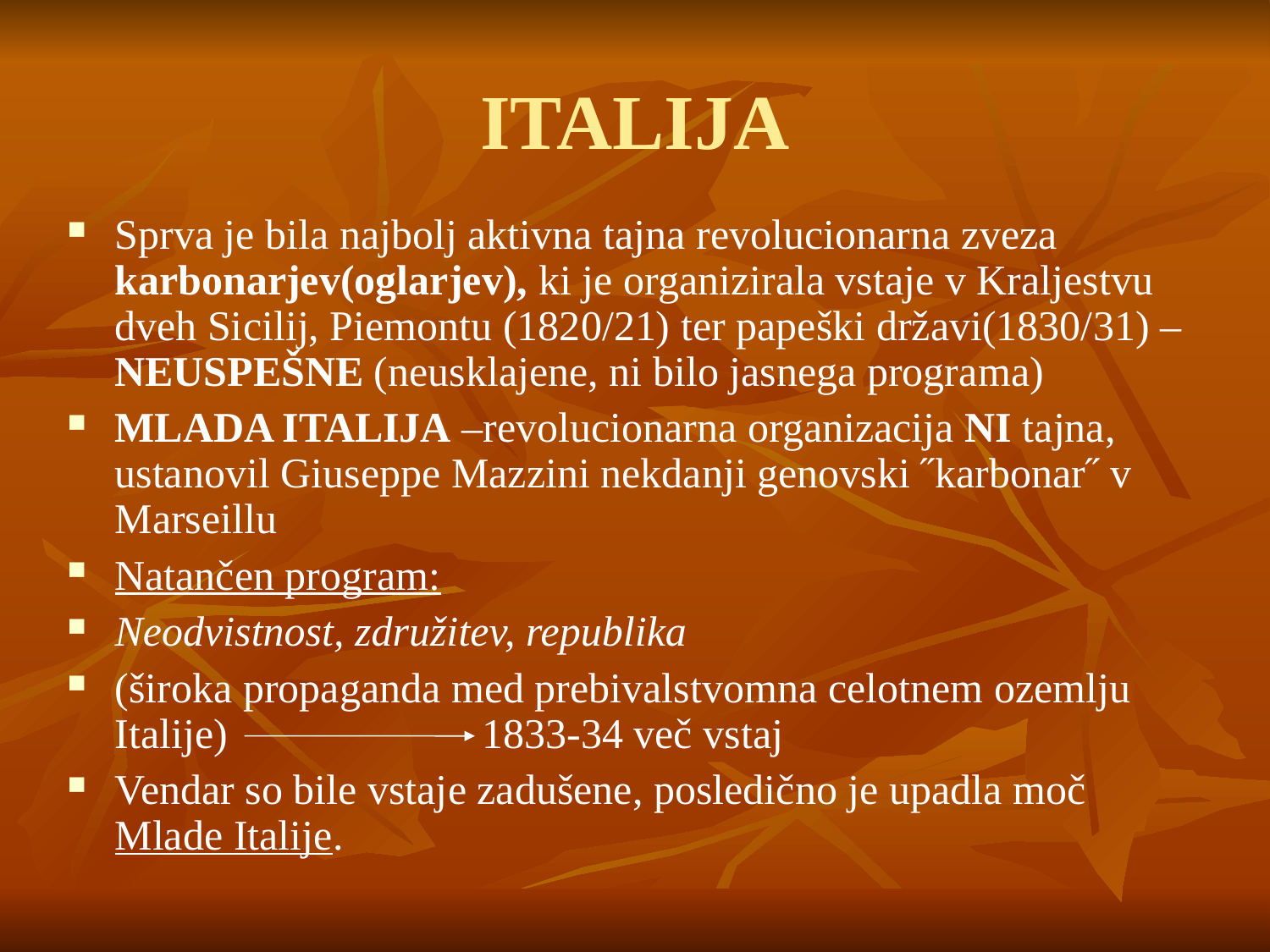

ITALIJA
Sprva je bila najbolj aktivna tajna revolucionarna zveza karbonarjev(oglarjev), ki je organizirala vstaje v Kraljestvu dveh Sicilij, Piemontu (1820/21) ter papeški državi(1830/31) – NEUSPEŠNE (neusklajene, ni bilo jasnega programa)
MLADA ITALIJA –revolucionarna organizacija NI tajna, ustanovil Giuseppe Mazzini nekdanji genovski ˝karbonar˝ v Marseillu
Natančen program:
Neodvistnost, združitev, republika
(široka propaganda med prebivalstvomna celotnem ozemlju Italije)                        1833-34 več vstaj
Vendar so bile vstaje zadušene, posledično je upadla moč Mlade Italije.